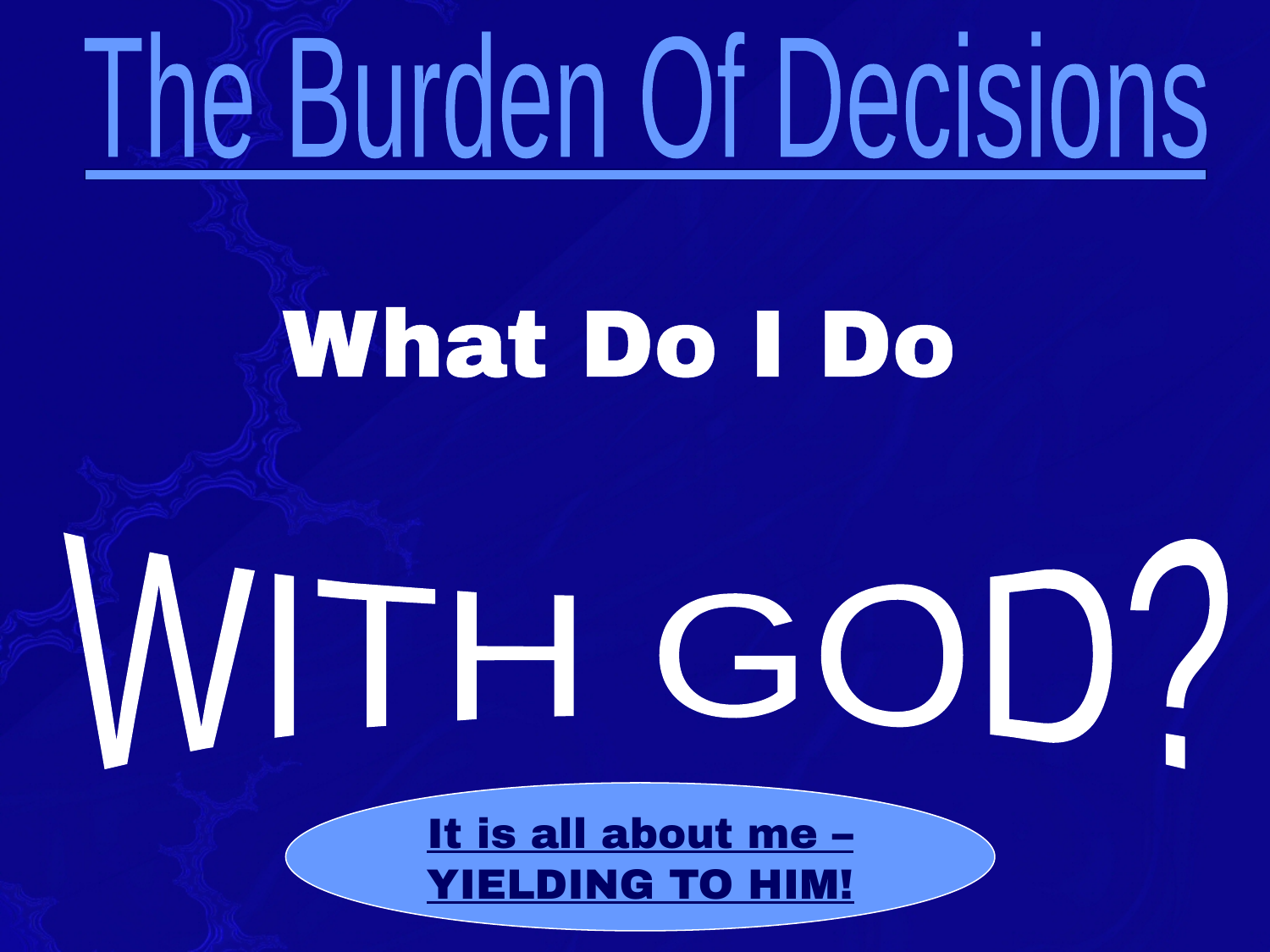

The Burden Of Decisions

What Do I Do
WITH GOD?
It is all about me –
YIELDING TO HIM!